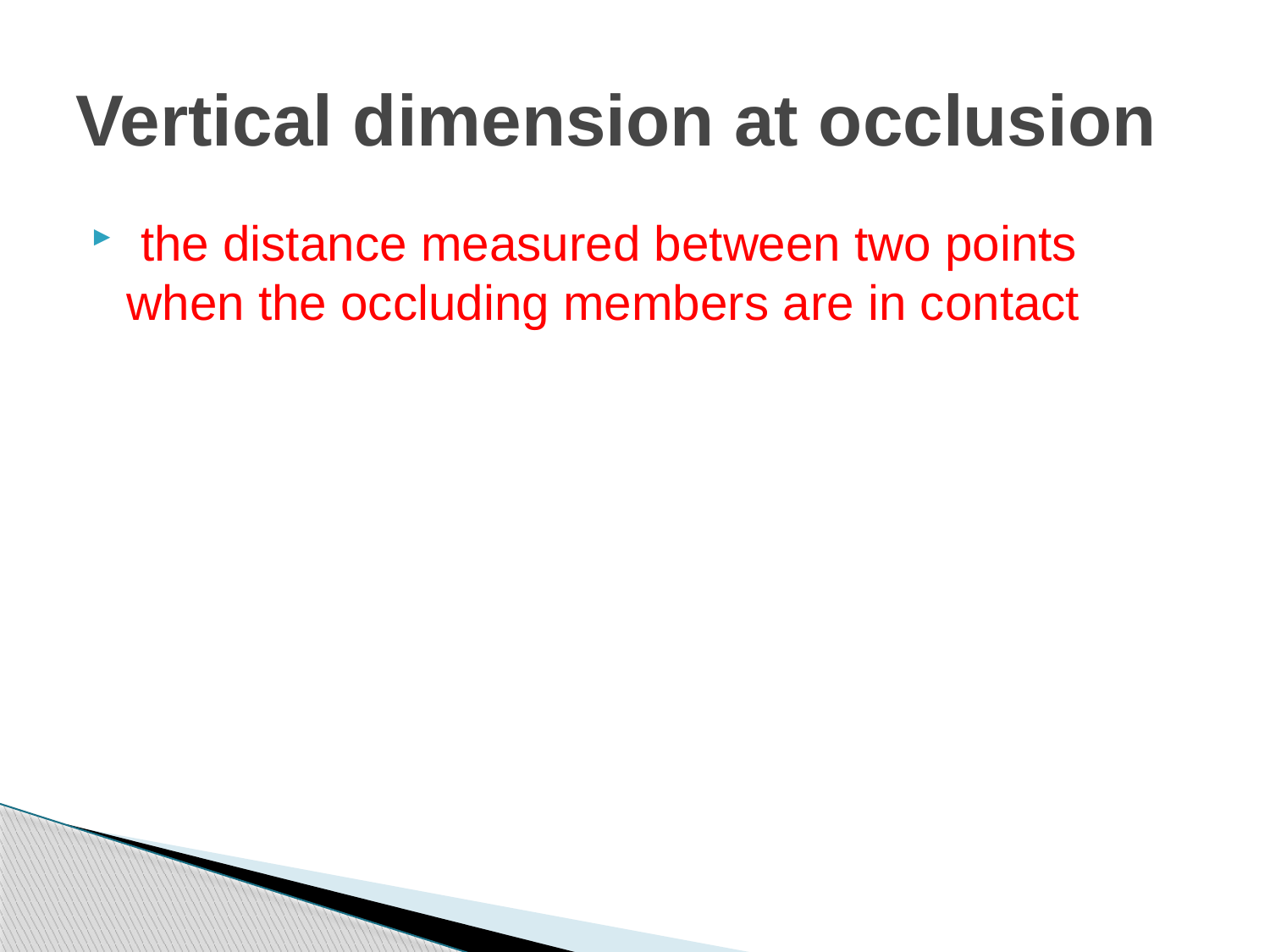

# Vertical dimension at occlusion
 the distance measured between two points when the occluding members are in contact